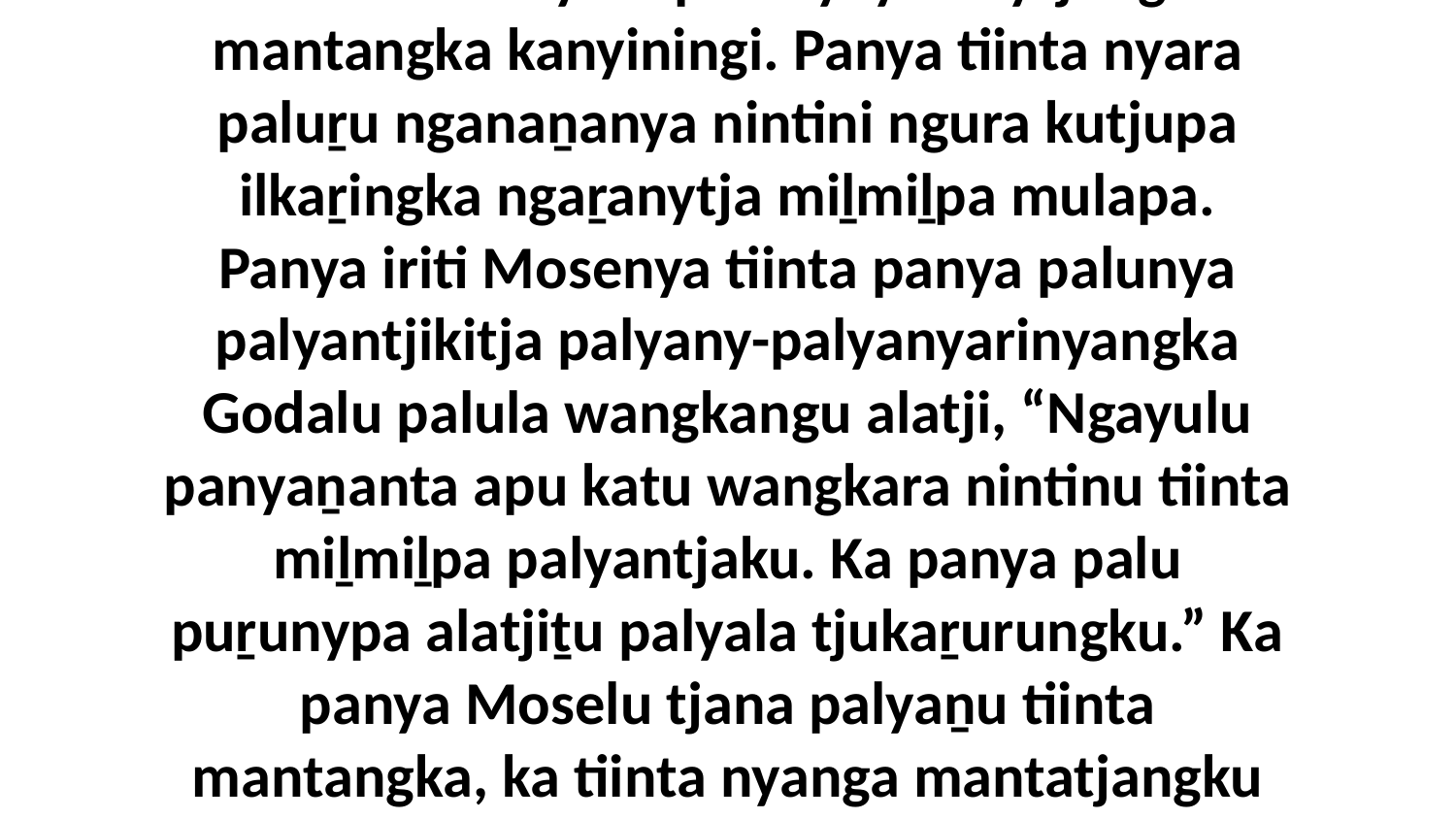

5 Palu tiinta nyara palunyaya unytjungku mantangka kanyiningi. Panya tiinta nyara paluṟu nganaṉanya nintini ngura kutjupa ilkaṟingka ngaṟanytja miḻmiḻpa mulapa. Panya iriti Mosenya tiinta panya palunya palyantjikitja palyany-palyanyarinyangka Godalu palula wangkangu alatji, “Ngayulu panyaṉanta apu katu wangkara nintinu tiinta miḻmiḻpa palyantjaku. Ka panya palu puṟunypa alatjiṯu palyala tjukaṟurungku.” Ka panya Moselu tjana palyaṉu tiinta mantangka, ka tiinta nyanga mantatjangku ngura ilkaṟingka ngaṟanytja nintini.